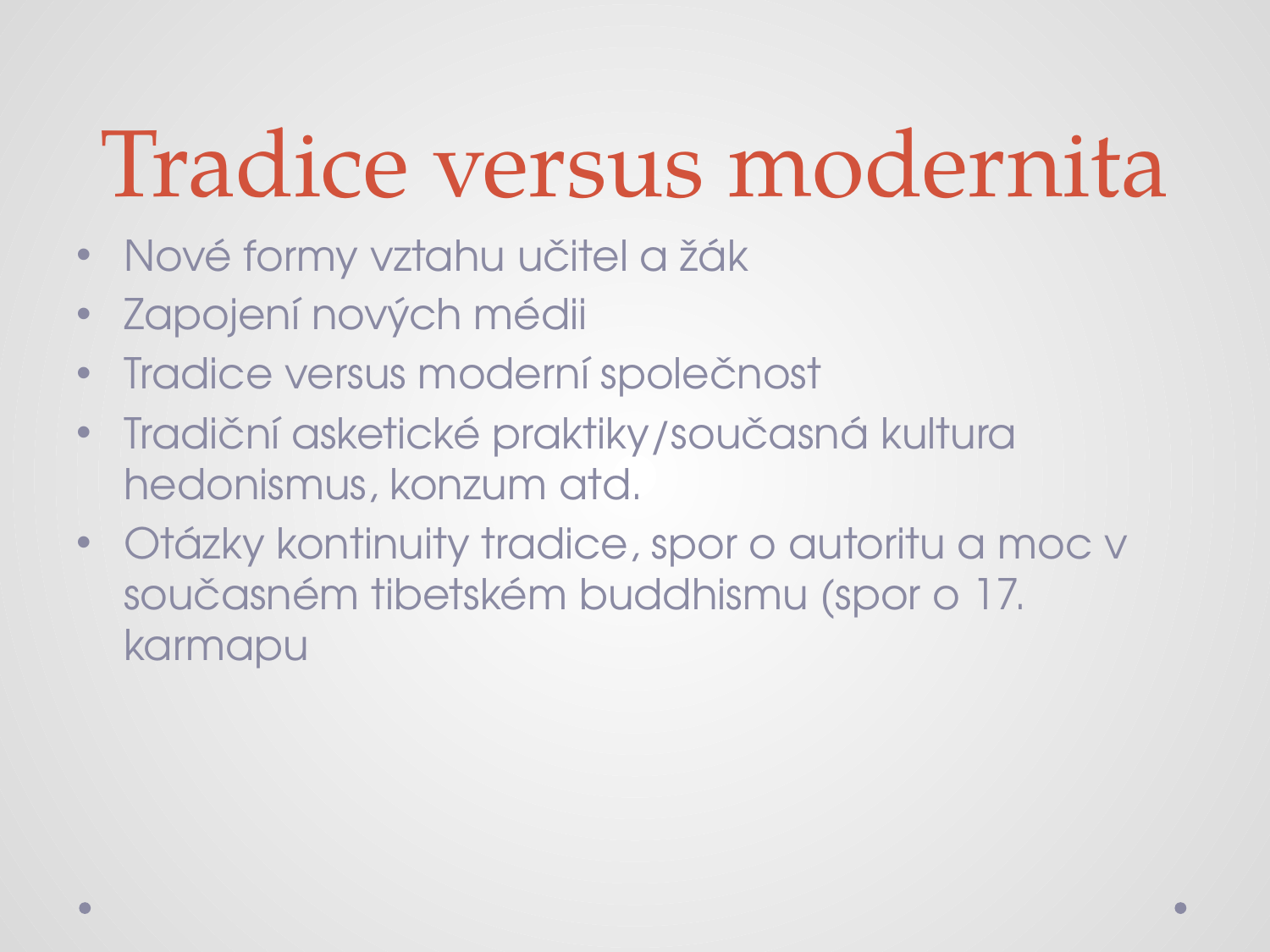

# Tradice versus modernita
Nové formy vztahu učitel a žák
Zapojení nových médii
Tradice versus moderní společnost
Tradiční asketické praktiky/současná kultura hedonismus, konzum atd.
Otázky kontinuity tradice, spor o autoritu a moc v současném tibetském buddhismu (spor o 17. karmapu